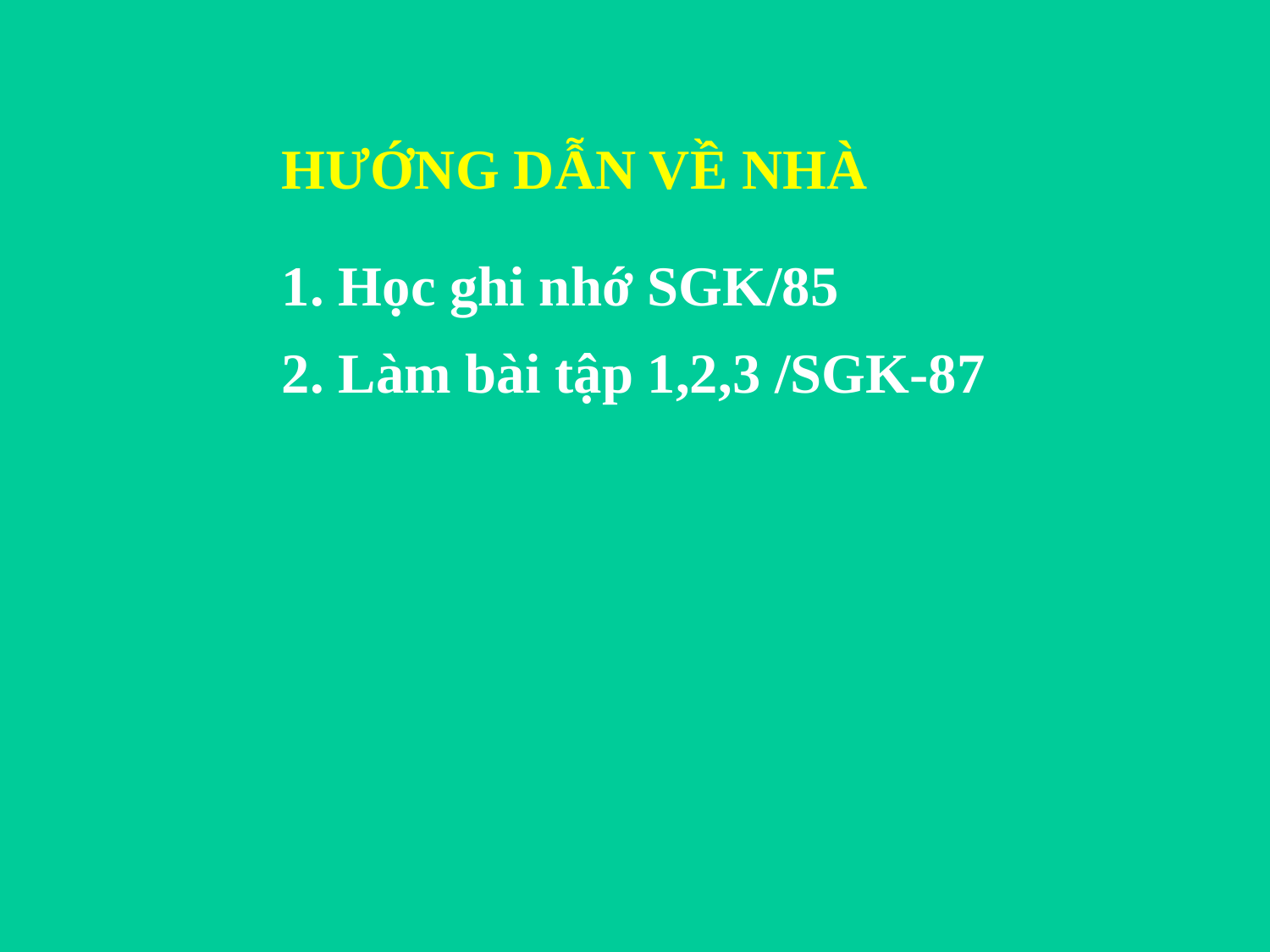

HƯỚNG DẪN VỀ NHÀ
1. Học ghi nhớ SGK/85
2. Làm bài tập 1,2,3 /SGK-87